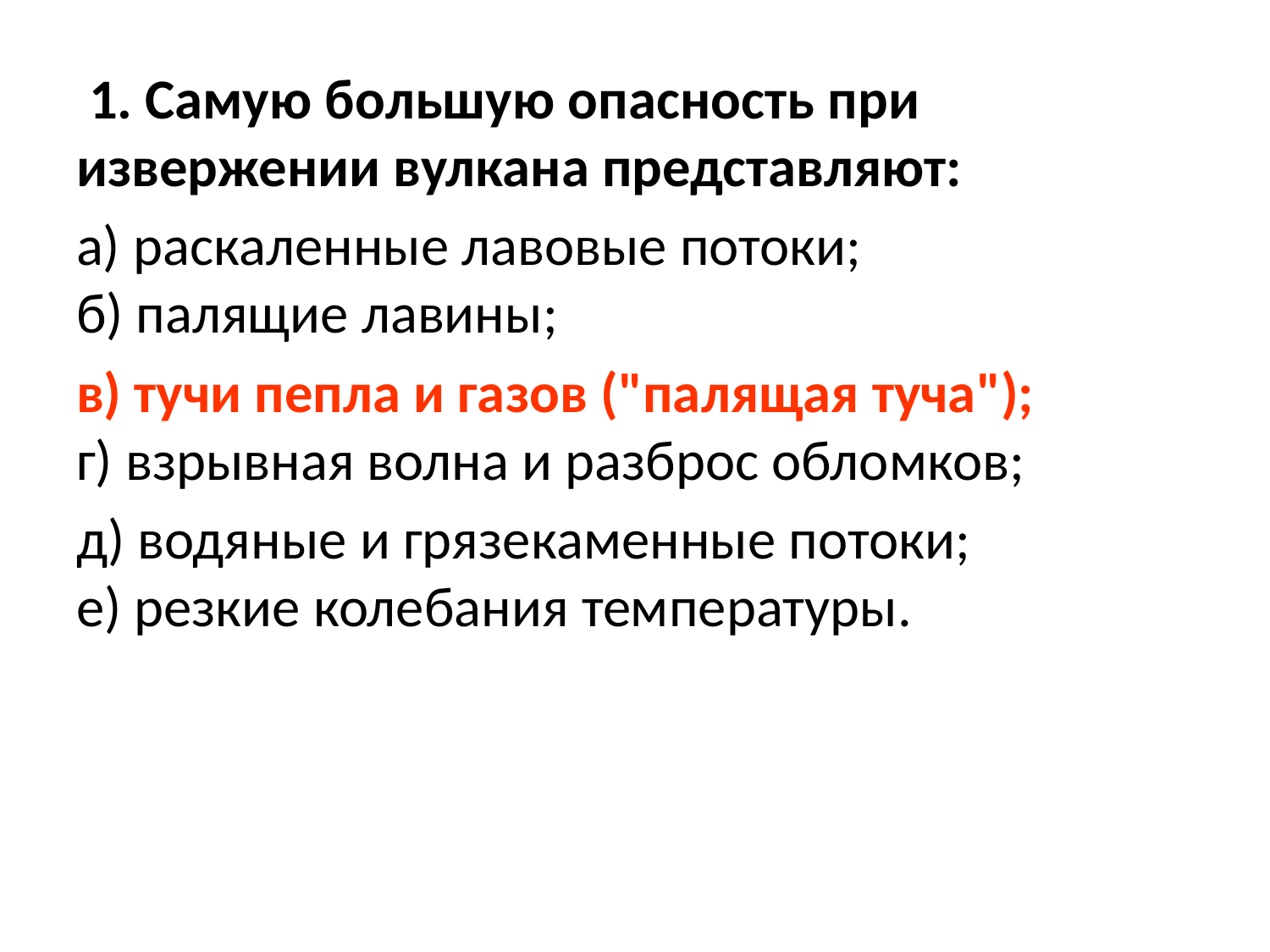

1. Самую большую опасность при извержении вулкана представ­ляют:
а) раскаленные лавовые потоки;                       б) палящие лавины;
в) тучи пепла и газов ("палящая туча");            г) взрывная волна и разброс обломков;
д) водяные и грязекаменные потоки;              е) резкие колебания температуры.